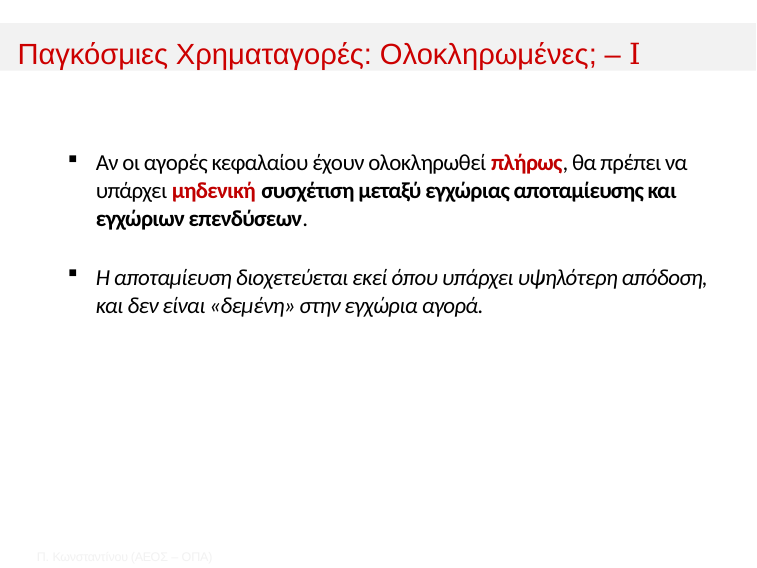

﻿Παγκόσμιες Χρηματαγορές: Ολοκληρωμένες; – I
﻿Αν οι αγορές κεφαλαίου έχουν ολοκληρωθεί πλήρως, θα πρέπει να υπάρχει μηδενική συσχέτιση μεταξύ εγχώριας αποταμίευσης και εγχώριων επενδύσεων.

Η αποταμίευση διοχετεύεται εκεί όπου υπάρχει υψηλότερη απόδοση, και δεν είναι «δεμένη» στην εγχώρια αγορά.

Π. Κωνσταντíνου (AΕΟΣ – ΟΠΑ)